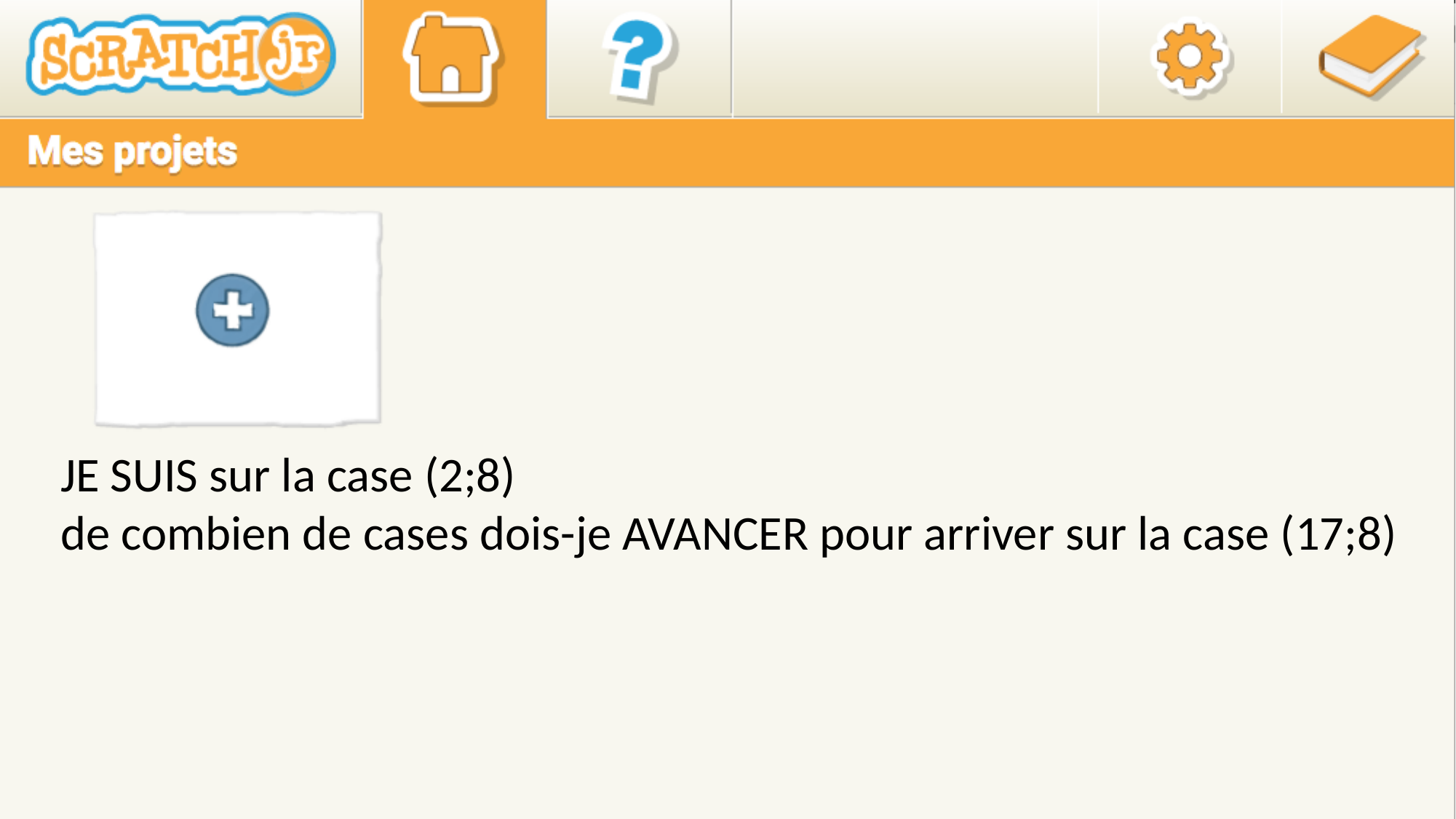

JE SUIS sur la case (2;8)
de combien de cases dois-je AVANCER pour arriver sur la case (17;8)